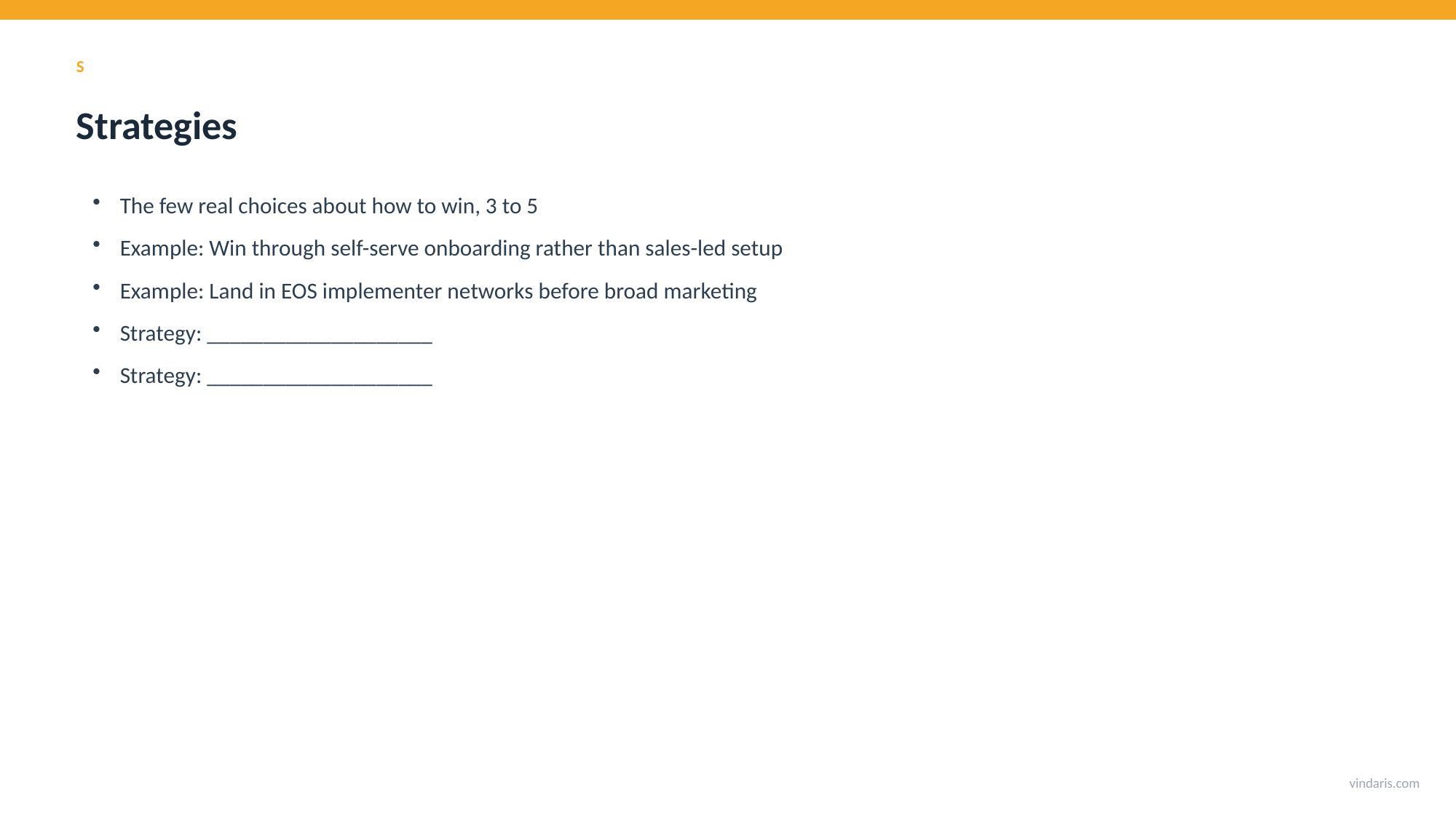

S
Strategies
The few real choices about how to win, 3 to 5
Example: Win through self-serve onboarding rather than sales-led setup
Example: Land in EOS implementer networks before broad marketing
Strategy: ____________________
Strategy: ____________________